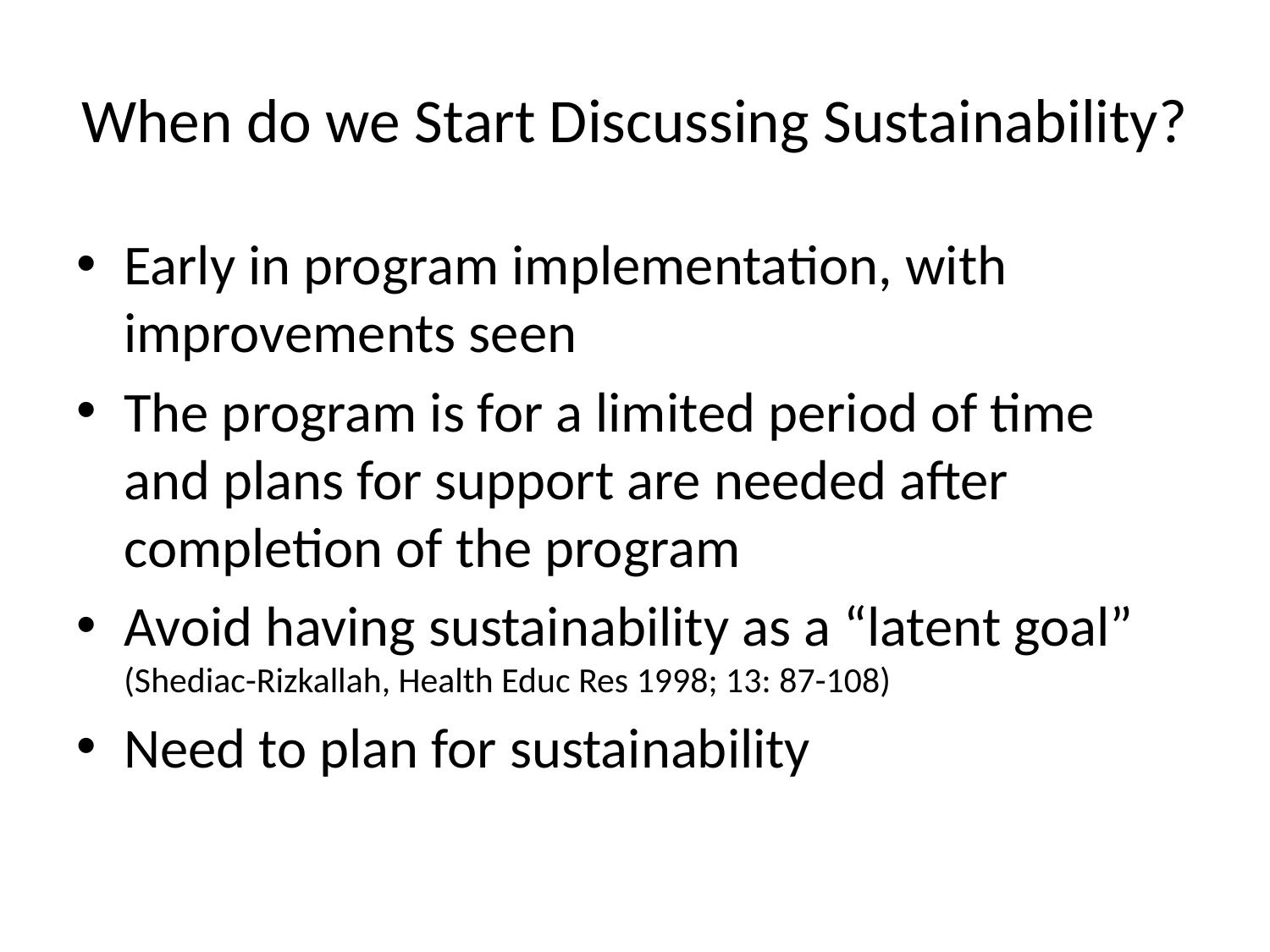

# When do we Start Discussing Sustainability?
Early in program implementation, with improvements seen
The program is for a limited period of time and plans for support are needed after completion of the program
Avoid having sustainability as a “latent goal” (Shediac-Rizkallah, Health Educ Res 1998; 13: 87-108)
Need to plan for sustainability